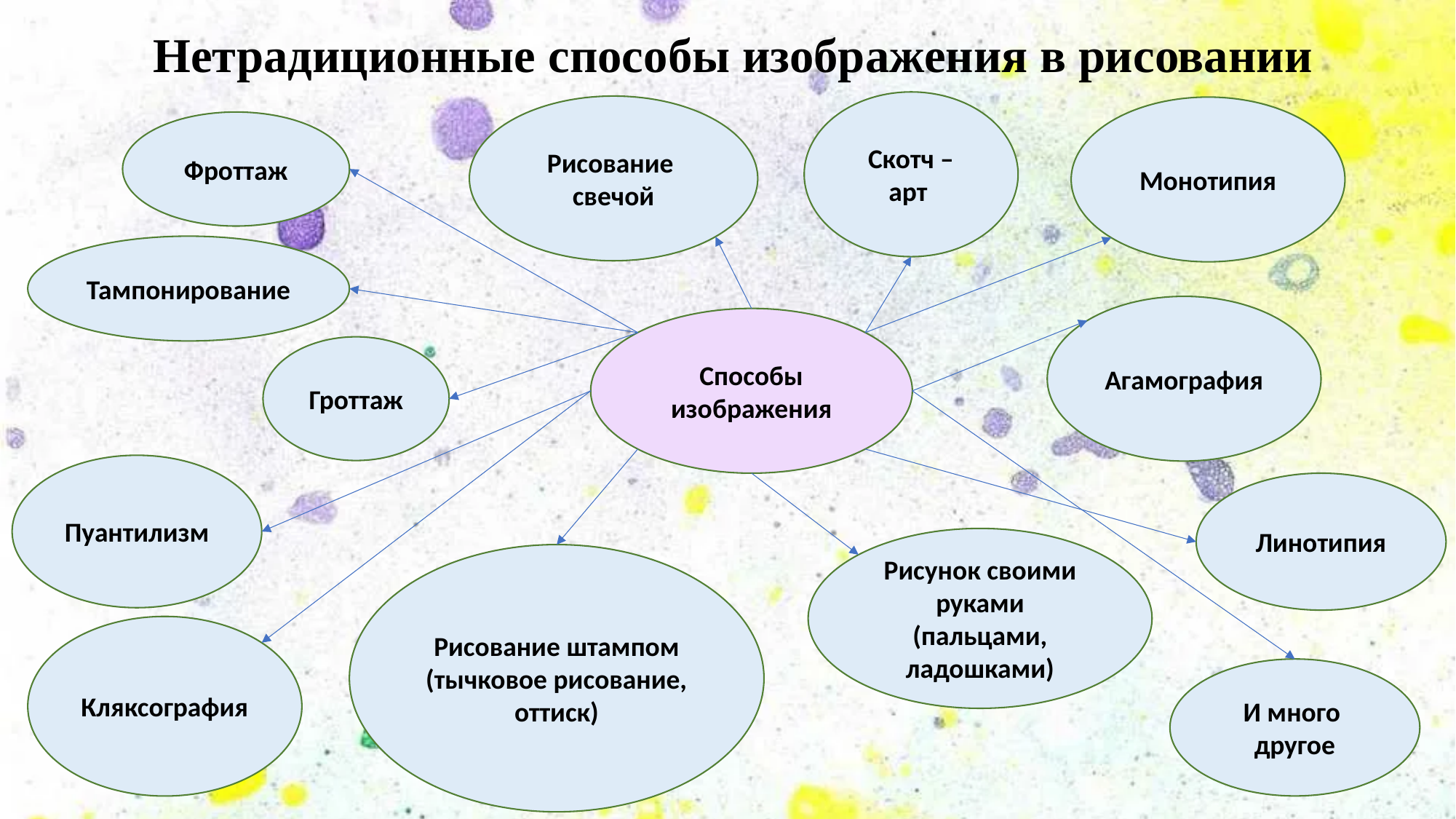

Нетрадиционные способы изображения в рисовании
Скотч – арт
Рисование
свечой
Монотипия
Фроттаж
Тампонирование
Агамография
Способы
изображения
Гроттаж
Пуантилизм
Линотипия
Рисунок своими руками (пальцами, ладошками)
Рисование штампом (тычковое рисование, оттиск)
Кляксография
И много
другое